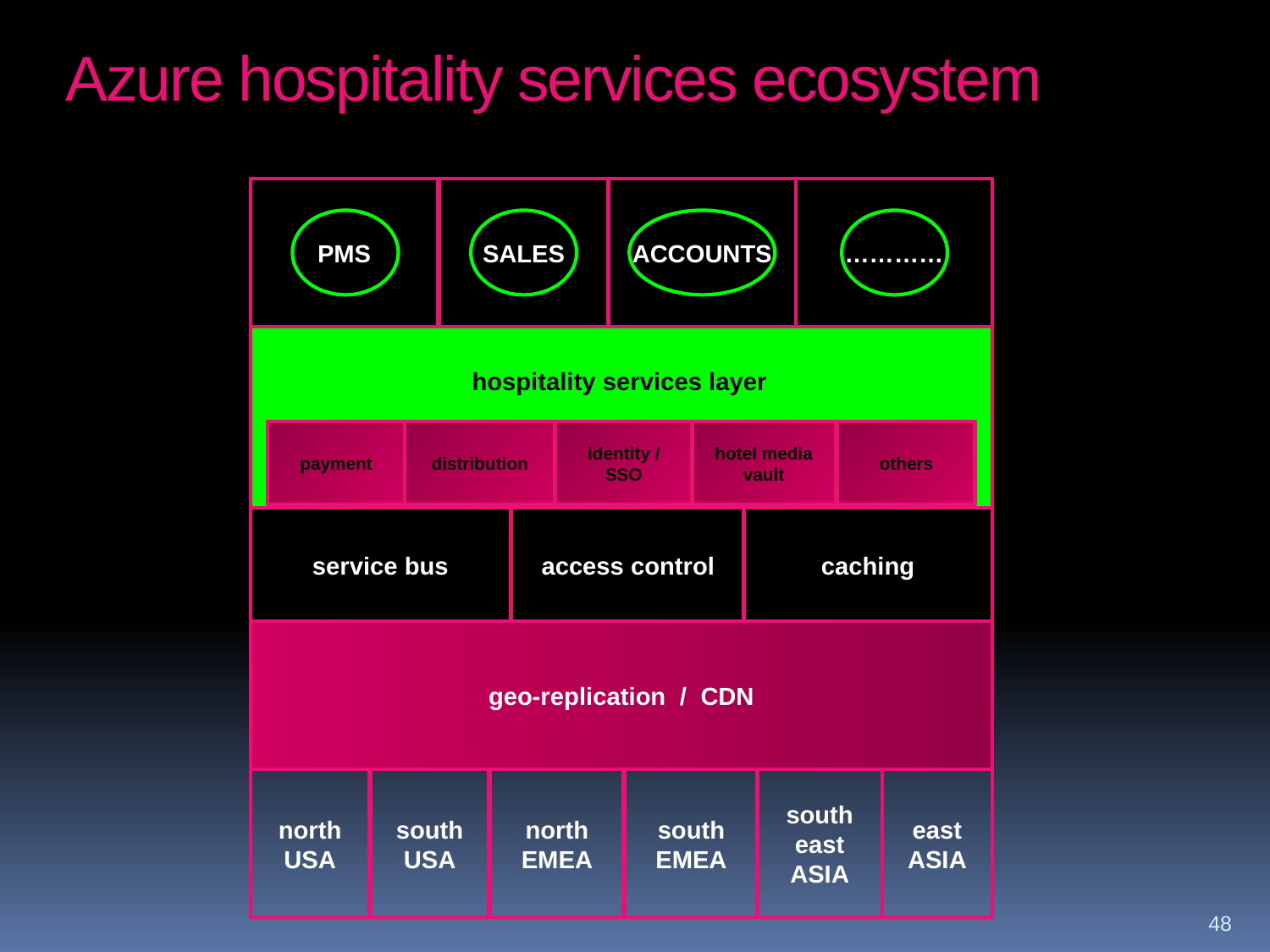

# Azure hospitality services ecosystem

PMS

SALES

ACCOUNTS

…………

hospitality services layer

payment
distribution
identity / SSO
hotel media vault
others
service bus
access control
caching
geo-replication  /  CDN
north
USA
south
USA
north
EMEA
south EMEA
south east
ASIA
east
ASIA
48